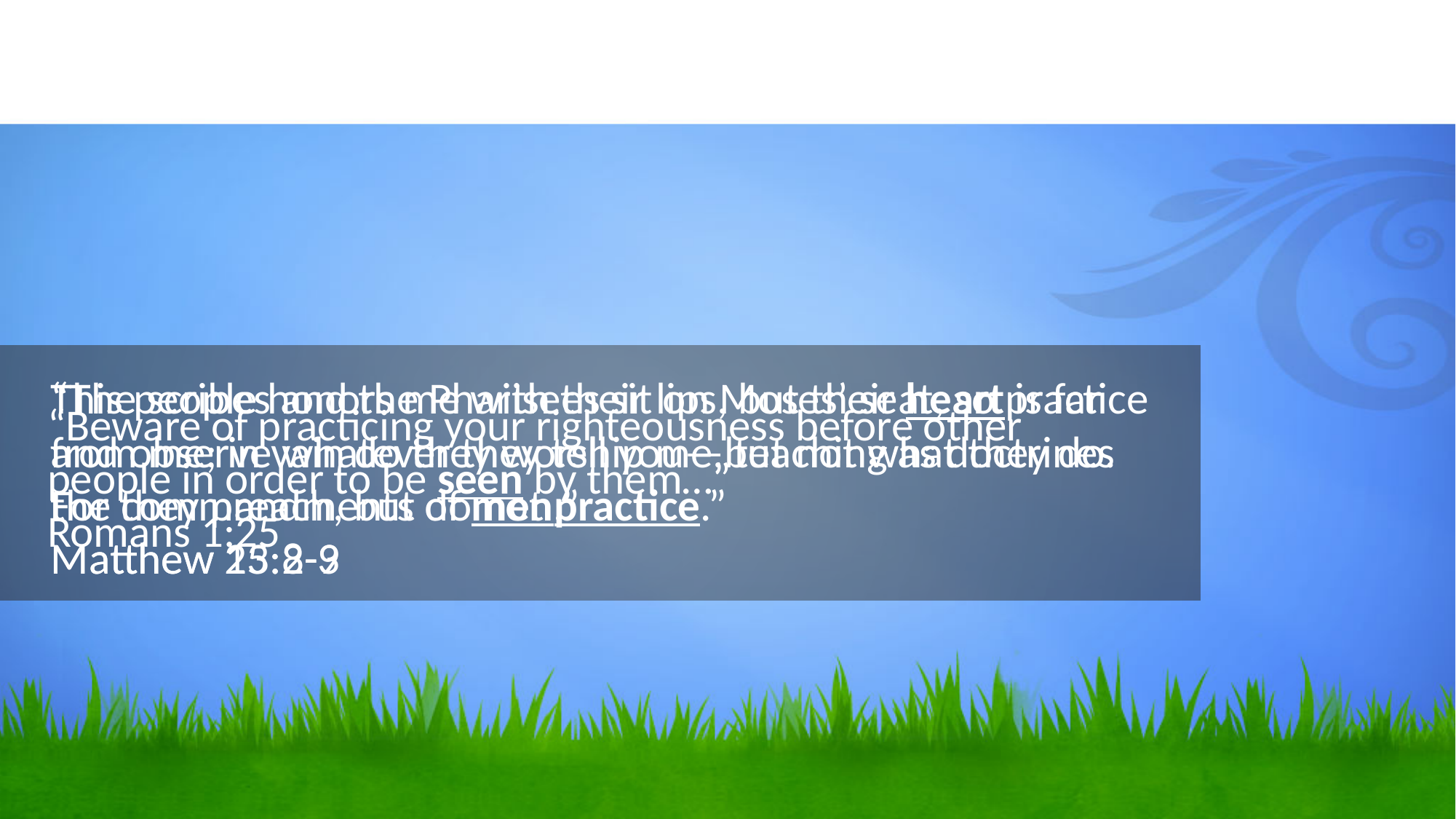

# “Beware of practicing your righteousness before other people in order to be seen by them…” Romans 1:25
This people honors me with their lips, but their heart is far from me; in vain do they worship me, teaching as doctrines the commandments of men.”
Matthew 15:8-9
“The scribes and the Pharisees sit on Moses’ seat, so practice and observe whatever they tell you—but not what they do. For they preach, but do not practice.”
Matthew 23:2-3